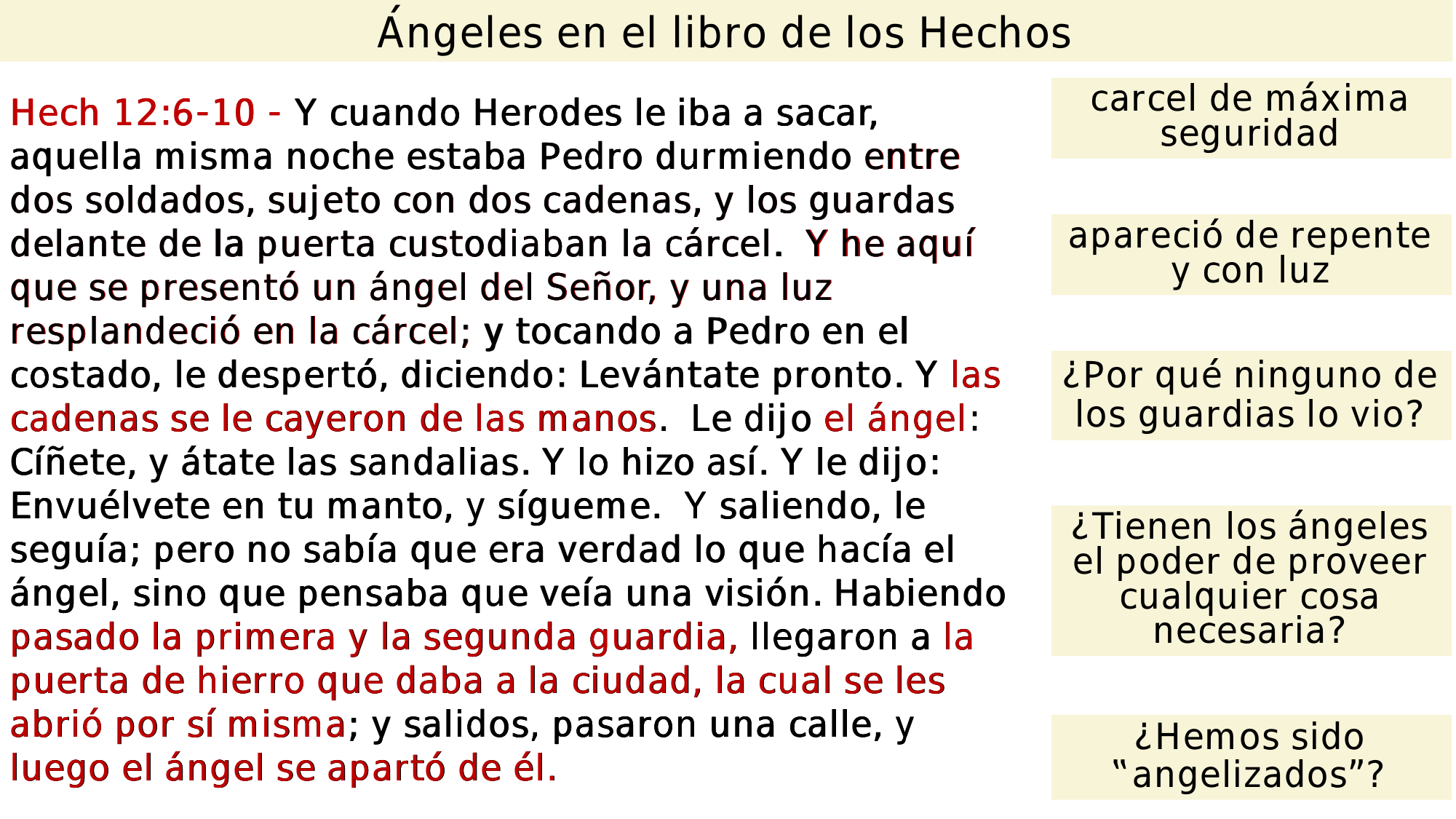

Ángeles en el libro de los Hechos
carcel de máxima seguridad
Hech 12:6-10 - Y cuando Herodes le iba a sacar, aquella misma noche estaba Pedro durmiendo entre dos soldados, sujeto con dos cadenas, y los guardas delante de la puerta custodiaban la cárcel.  Y he aquí que se presentó un ángel del Señor, y una luz resplandeció en la cárcel; y tocando a Pedro en el costado, le despertó, diciendo: Levántate pronto. Y las cadenas se le cayeron de las manos.  Le dijo el ángel: Cíñete, y átate las sandalias. Y lo hizo así. Y le dijo: Envuélvete en tu manto, y sígueme.  Y saliendo, le seguía; pero no sabía que era verdad lo que hacía el ángel, sino que pensaba que veía una visión. Habiendo pasado la primera y la segunda guardia, llegaron a la puerta de hierro que daba a la ciudad, la cual se les abrió por sí misma; y salidos, pasaron una calle, y luego el ángel se apartó de él.
Hech 12:6-10 - Y cuando Herodes le iba a sacar, aquella misma noche estaba Pedro durmiendo entre dos soldados, sujeto con dos cadenas, y los guardas delante de la puerta custodiaban la cárcel.  Y he aquí que se presentó un ángel del Señor, y una luz resplandeció en la cárcel; y tocando a Pedro en el costado, le despertó, diciendo: Levántate pronto. Y las cadenas se le cayeron de las manos.  Le dijo el ángel: Cíñete, y átate las sandalias. Y lo hizo así. Y le dijo: Envuélvete en tu manto, y sígueme.  Y saliendo, le seguía; pero no sabía que era verdad lo que hacía el ángel, sino que pensaba que veía una visión. Habiendo pasado la primera y la segunda guardia, llegaron a la puerta de hierro que daba a la ciudad, la cual se les abrió por sí misma; y salidos, pasaron una calle, y luego el ángel se apartó de él.
Hech 12:6-10 - Y cuando Herodes le iba a sacar, aquella misma noche estaba Pedro durmiendo entre dos soldados, sujeto con dos cadenas, y los guardas delante de la puerta custodiaban la cárcel.  Y he aquí que se presentó un ángel del Señor, y una luz resplandeció en la cárcel; y tocando a Pedro en el costado, le despertó, diciendo: Levántate pronto. Y las cadenas se le cayeron de las manos.  Le dijo el ángel: Cíñete, y átate las sandalias. Y lo hizo así. Y le dijo: Envuélvete en tu manto, y sígueme.  Y saliendo, le seguía; pero no sabía que era verdad lo que hacía el ángel, sino que pensaba que veía una visión. Habiendo pasado la primera y la segunda guardia, llegaron a la puerta de hierro que daba a la ciudad, la cual se les abrió por sí misma; y salidos, pasaron una calle, y luego el ángel se apartó de él.
apareció de repente y con luz
¿Por qué ninguno de los guardias lo vio?
¿Tienen los ángeles
el poder de proveer cualquier cosa necesaria?
¿Hemos sido “angelizados”?